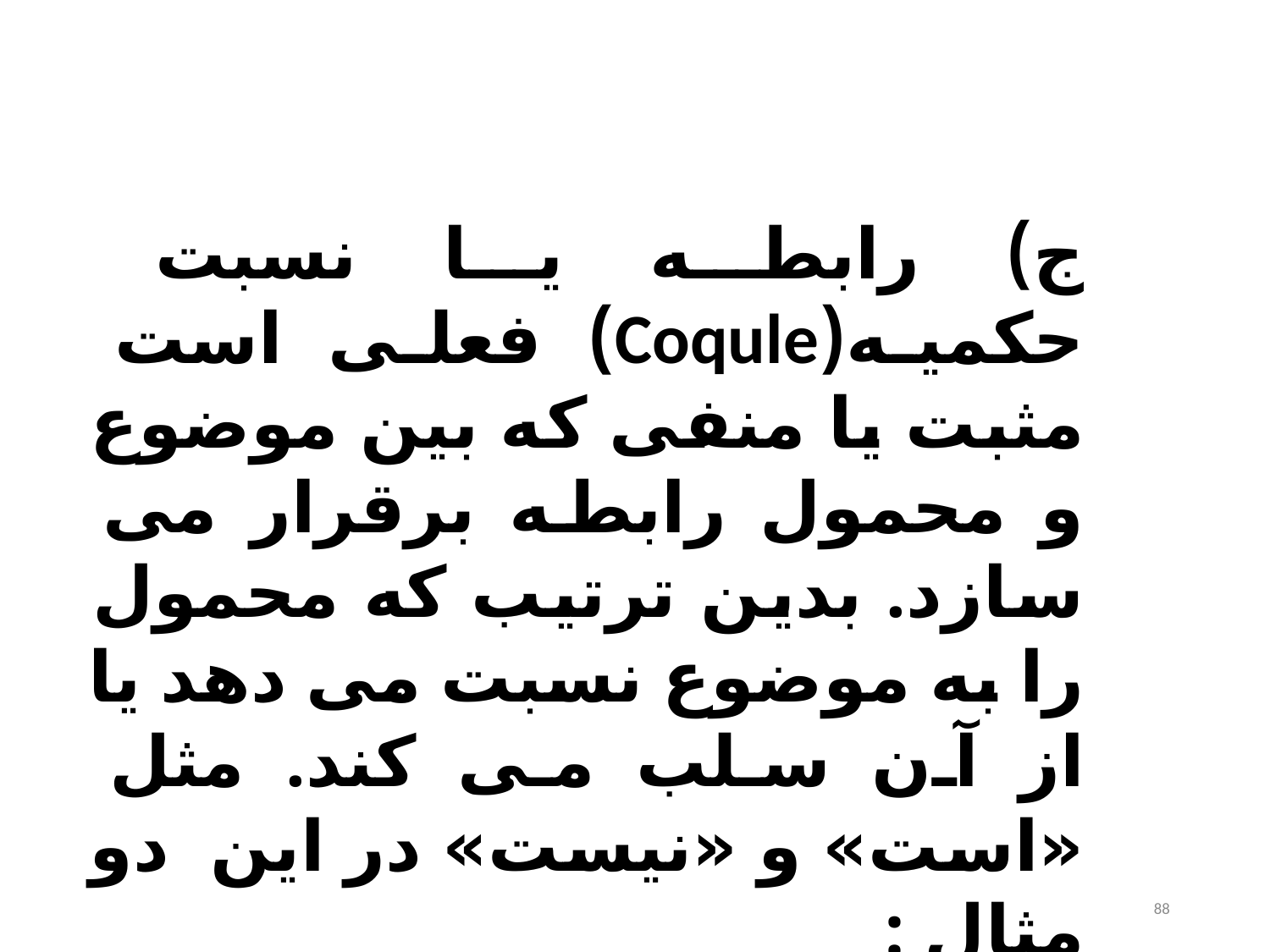

ج) رابطه یا نسبت حکمیه(Coqule) فعلی است مثبت یا منفی که بین موضوع و محمول رابطه برقرار می سازد. بدین ترتیب که محمول را به موضوع نسبت می دهد یا از آن سلب می کند. مثل «است» و «نیست» در این  دو مثال :
88